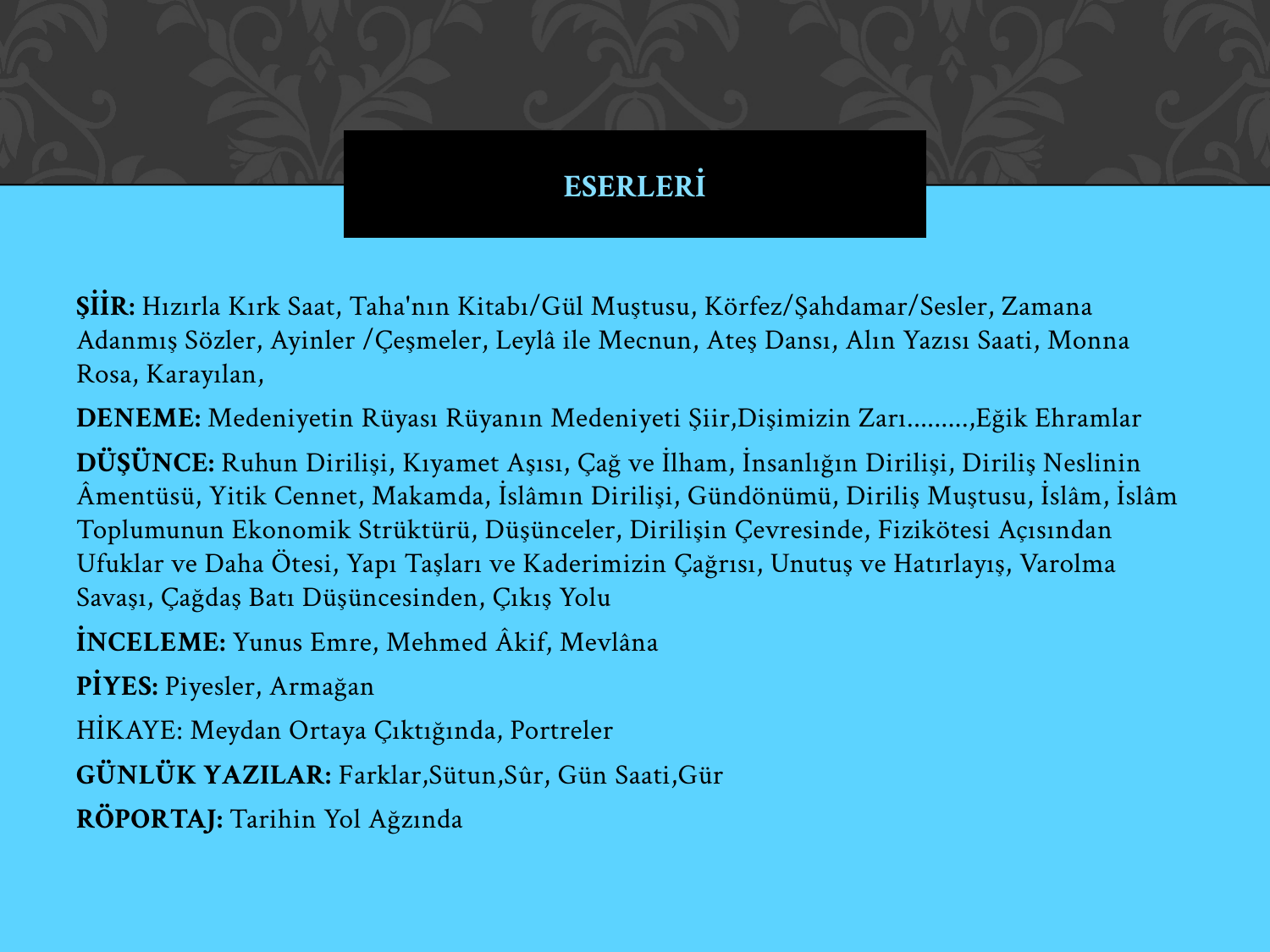

# ESERLERİ
ŞİİR: Hızırla Kırk Saat, Taha'nın Kitabı/Gül Muştusu, Körfez/Şahdamar/Sesler, Zamana Adanmış Sözler, Ayinler /Çeşmeler, Leylâ ile Mecnun, Ateş Dansı, Alın Yazısı Saati, Monna Rosa, Karayılan,
DENEME: Medeniyetin Rüyası Rüyanın Medeniyeti Şiir,Dişimizin Zarı.........,Eğik Ehramlar
DÜŞÜNCE: Ruhun Dirilişi, Kıyamet Aşısı, Çağ ve İlham, İnsanlığın Dirilişi, Diriliş Neslinin Âmentüsü, Yitik Cennet, Makamda, İslâmın Dirilişi, Gündönümü, Diriliş Muştusu, İslâm, İslâm Toplumunun Ekonomik Strüktürü, Düşünceler, Dirilişin Çevresinde, Fizikötesi Açısından Ufuklar ve Daha Ötesi, Yapı Taşları ve Kaderimizin Çağrısı, Unutuş ve Hatırlayış, Varolma Savaşı, Çağdaş Batı Düşüncesinden, Çıkış Yolu
İNCELEME: Yunus Emre, Mehmed Âkif, Mevlâna
PİYES: Piyesler, Armağan
HİKAYE: Meydan Ortaya Çıktığında, Portreler
GÜNLÜK YAZILAR: Farklar,Sütun,Sûr, Gün Saati,Gür
RÖPORTAJ: Tarihin Yol Ağzında